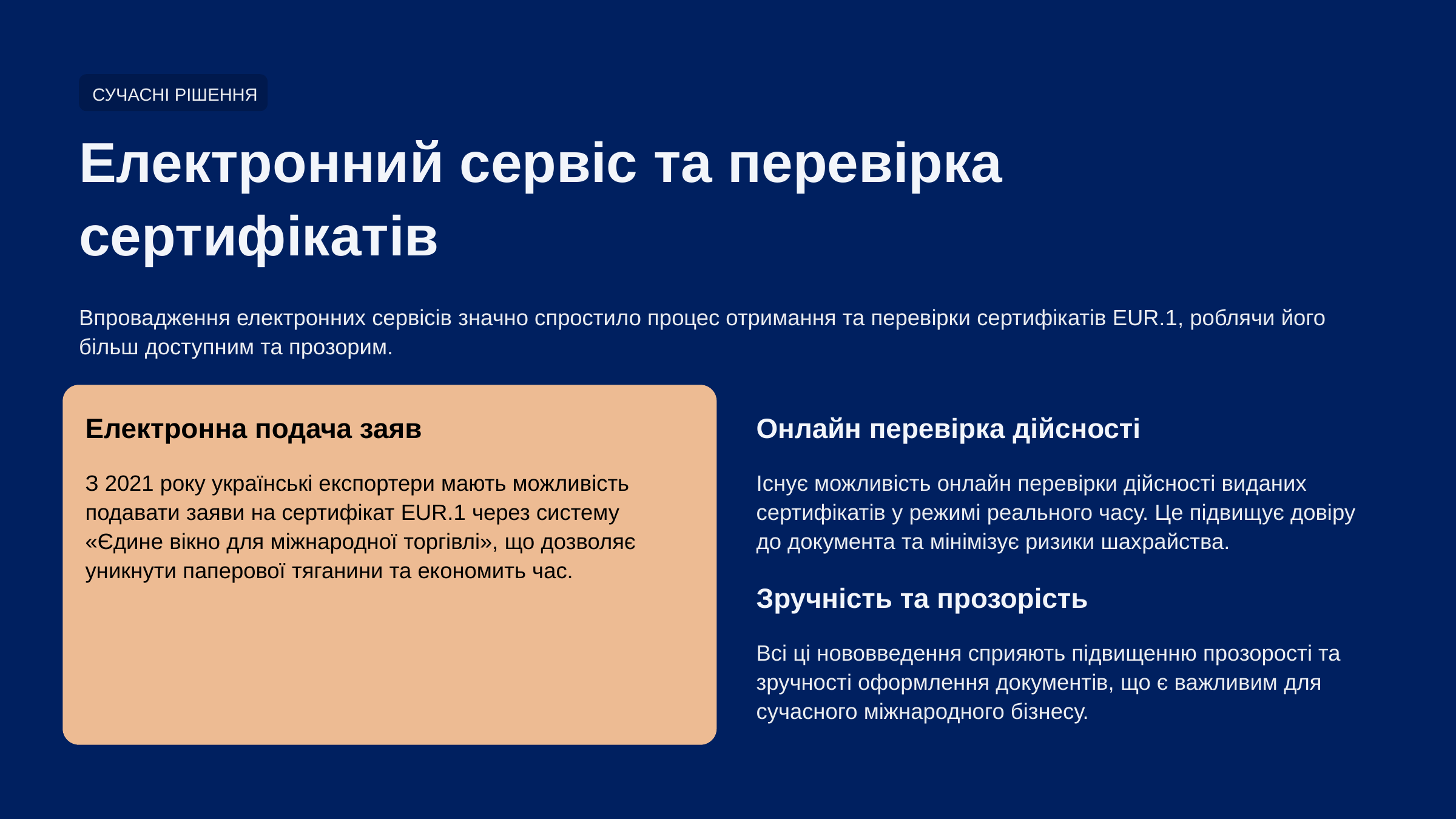

СУЧАСНІ РІШЕННЯ
Електронний сервіс та перевірка сертифікатів
Впровадження електронних сервісів значно спростило процес отримання та перевірки сертифікатів EUR.1, роблячи його більш доступним та прозорим.

Електронна подача заяв
Онлайн перевірка дійсності
З 2021 року українські експортери мають можливість подавати заяви на сертифікат EUR.1 через систему «Єдине вікно для міжнародної торгівлі», що дозволяє уникнути паперової тяганини та економить час.
Існує можливість онлайн перевірки дійсності виданих сертифікатів у режимі реального часу. Це підвищує довіру до документа та мінімізує ризики шахрайства.
Зручність та прозорість
Всі ці нововведення сприяють підвищенню прозорості та зручності оформлення документів, що є важливим для сучасного міжнародного бізнесу.